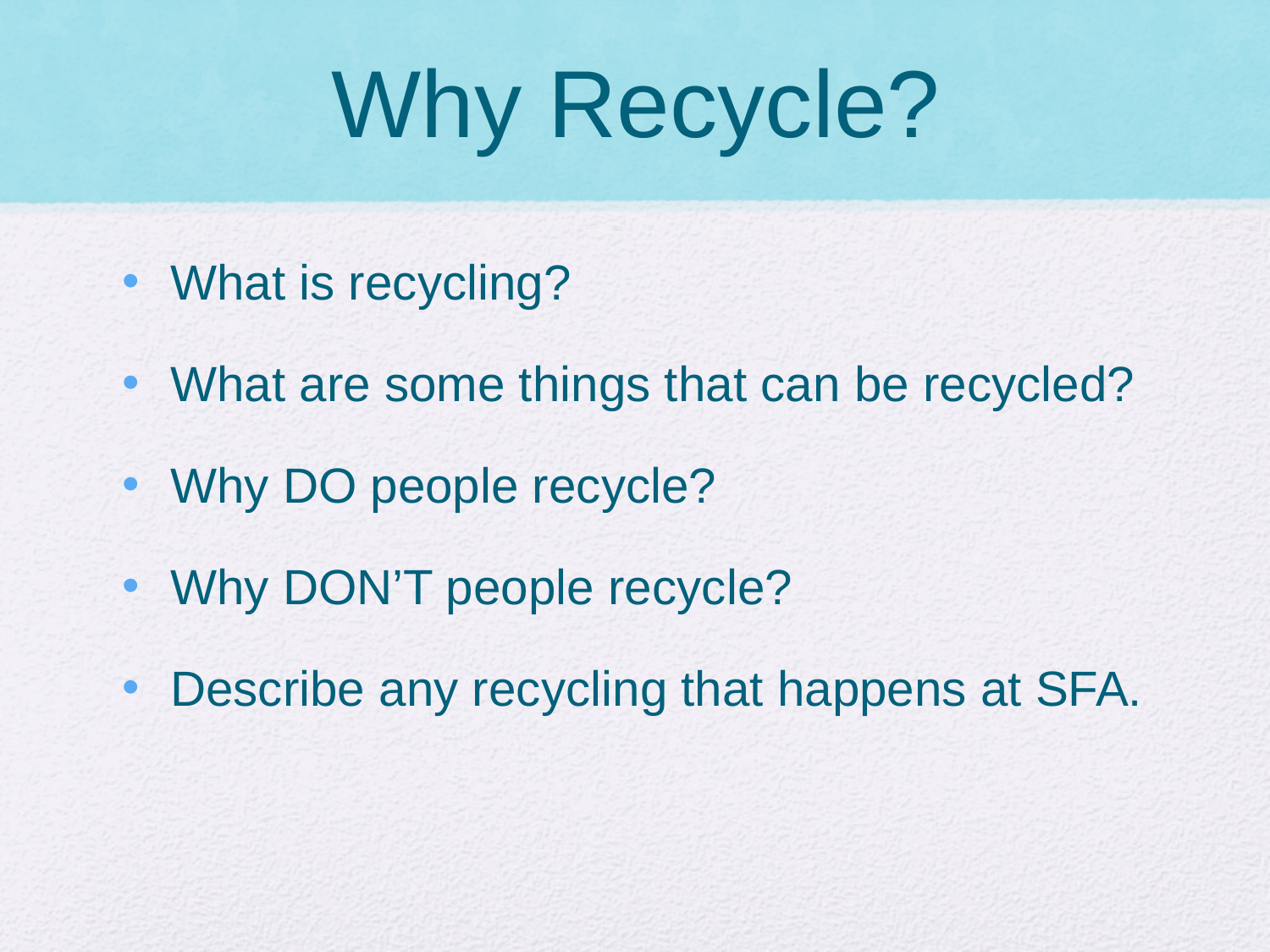

# Why Recycle?
What is recycling?
What are some things that can be recycled?
Why DO people recycle?
Why DON’T people recycle?
Describe any recycling that happens at SFA.